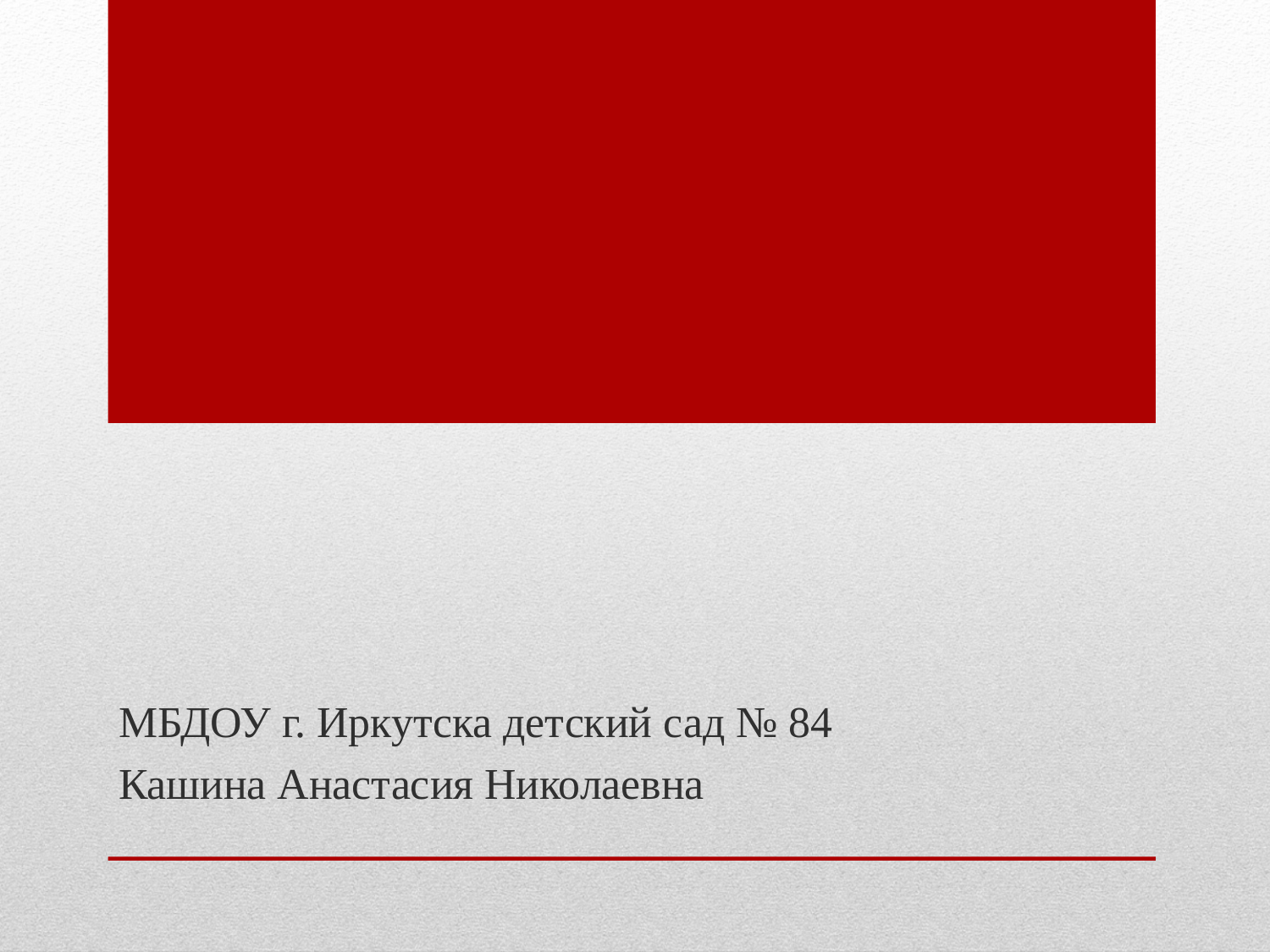

МБДОУ г. Иркутска детский сад № 84
Кашина Анастасия Николаевна